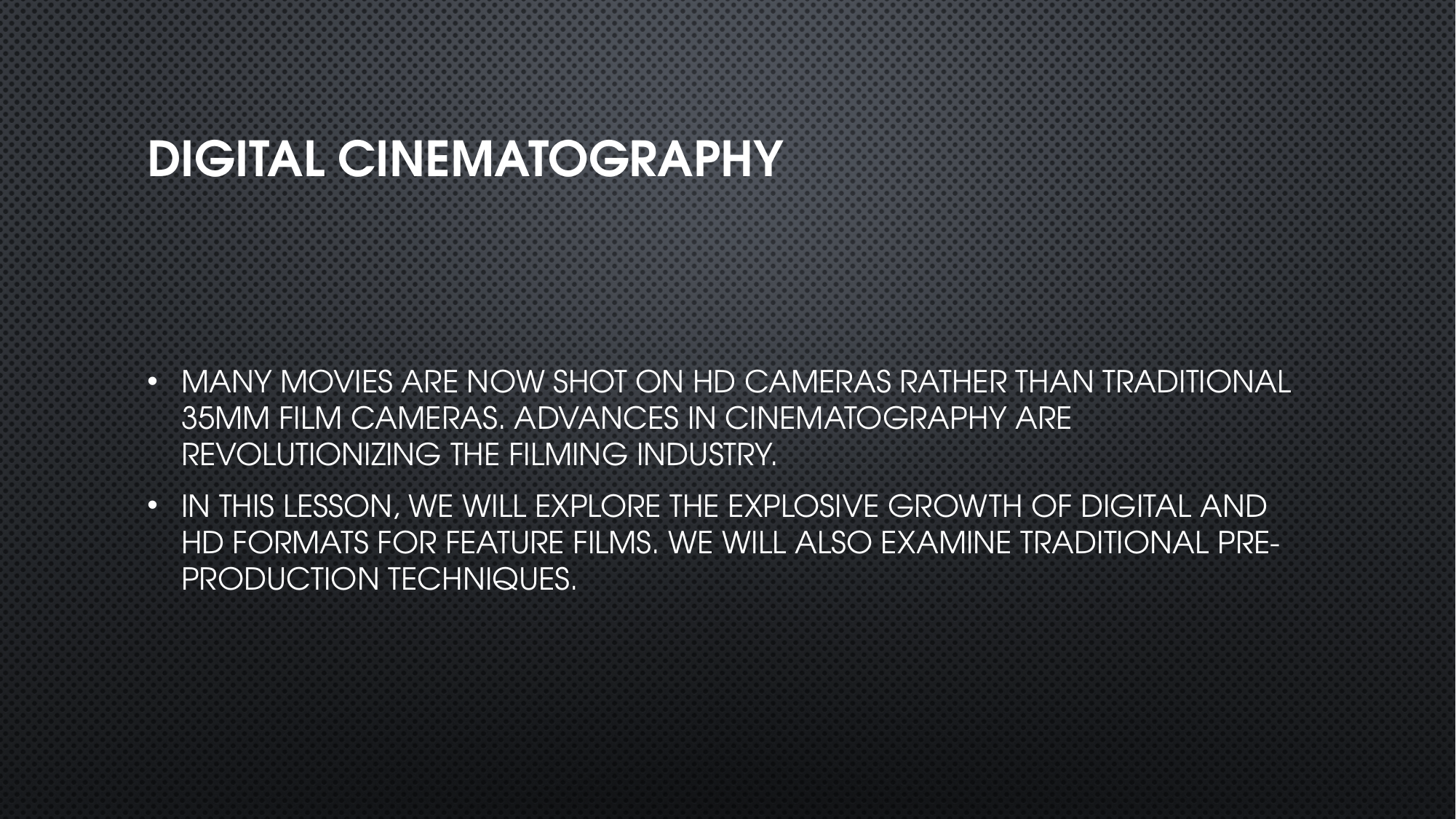

# DIGITAL CINEMATOGRAPHY
Many movies are now shot on HD cameras rather than traditional 35mm film cameras. Advances in cinematography are revolutionizing the filming industry.
In this lesson, we will explore the explosive growth of digital and HD formats for feature films. We will also examine traditional pre-production techniques.